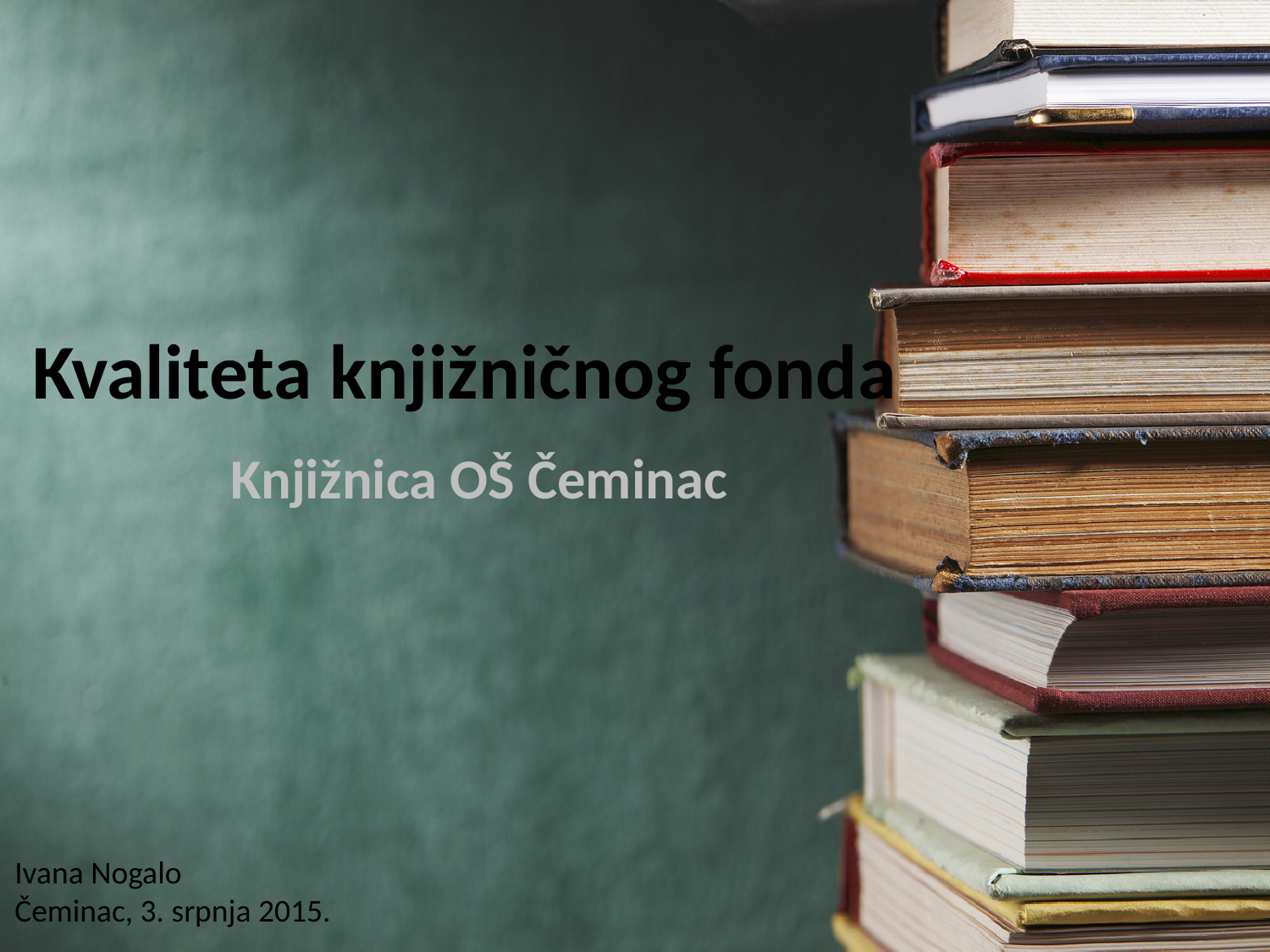

# Kvaliteta knjižničnog fonda
Knjižnica OŠ Čeminac
Ivana Nogalo
Čeminac, 3. srpnja 2015.